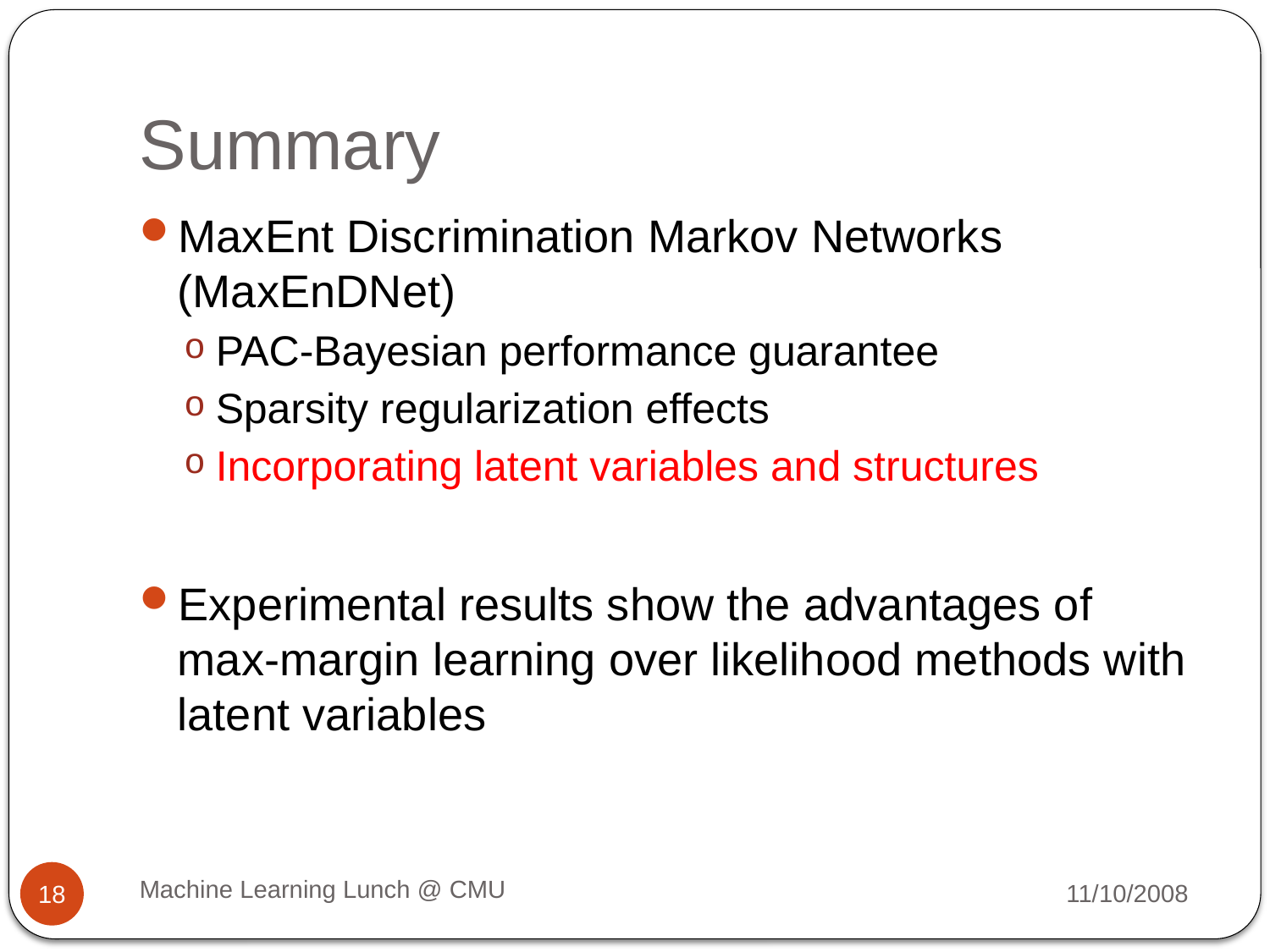

# Summary
MaxEnt Discrimination Markov Networks (MaxEnDNet)
PAC-Bayesian performance guarantee
Sparsity regularization effects
Incorporating latent variables and structures

Experimental results show the advantages of max-margin learning over likelihood methods with latent variables

Machine Learning Lunch @ CMU
11/10/2008
18